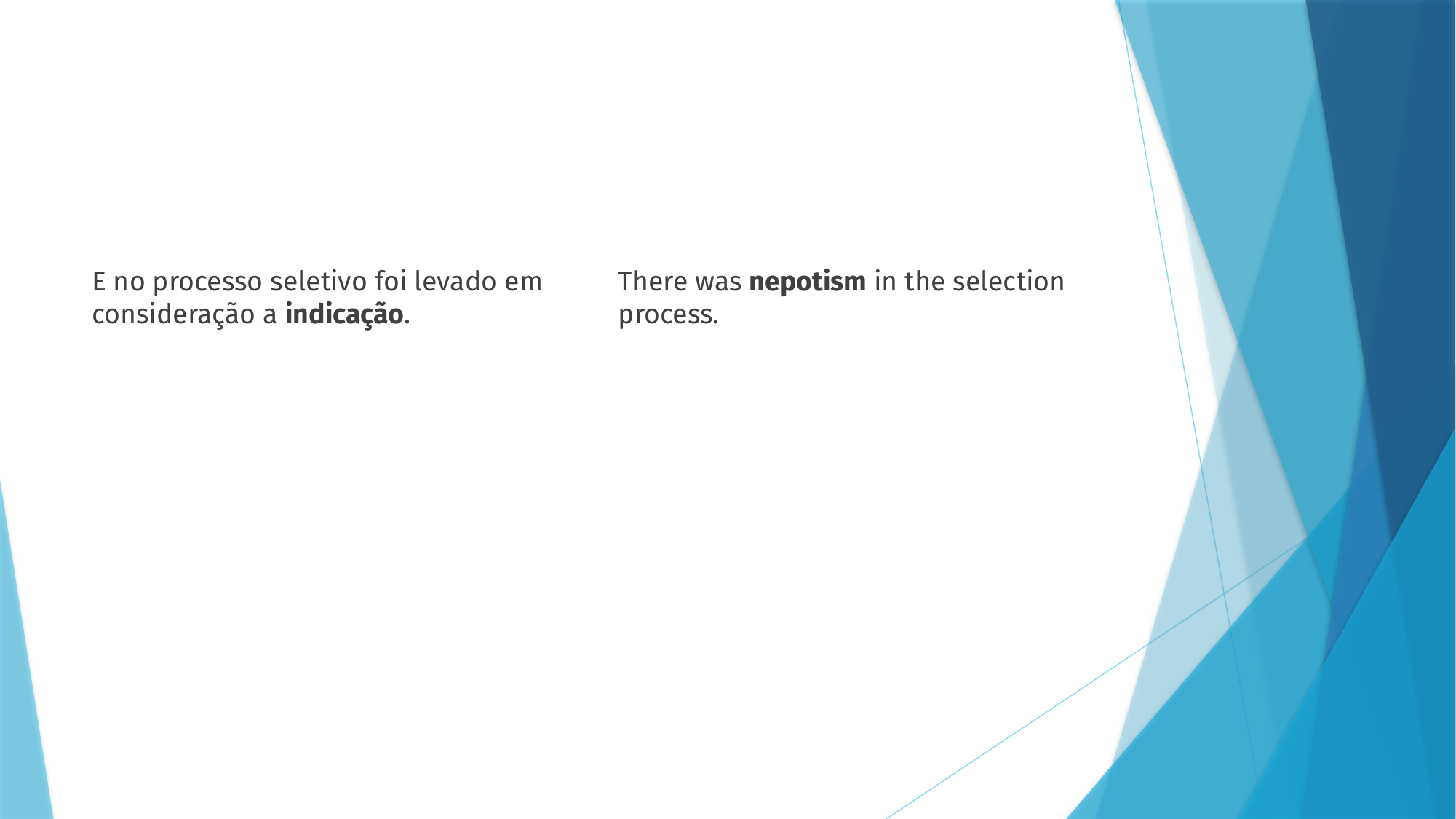

#
E no processo seletivo foi levado em consideração a indicação.
There was nepotism in the selection process.